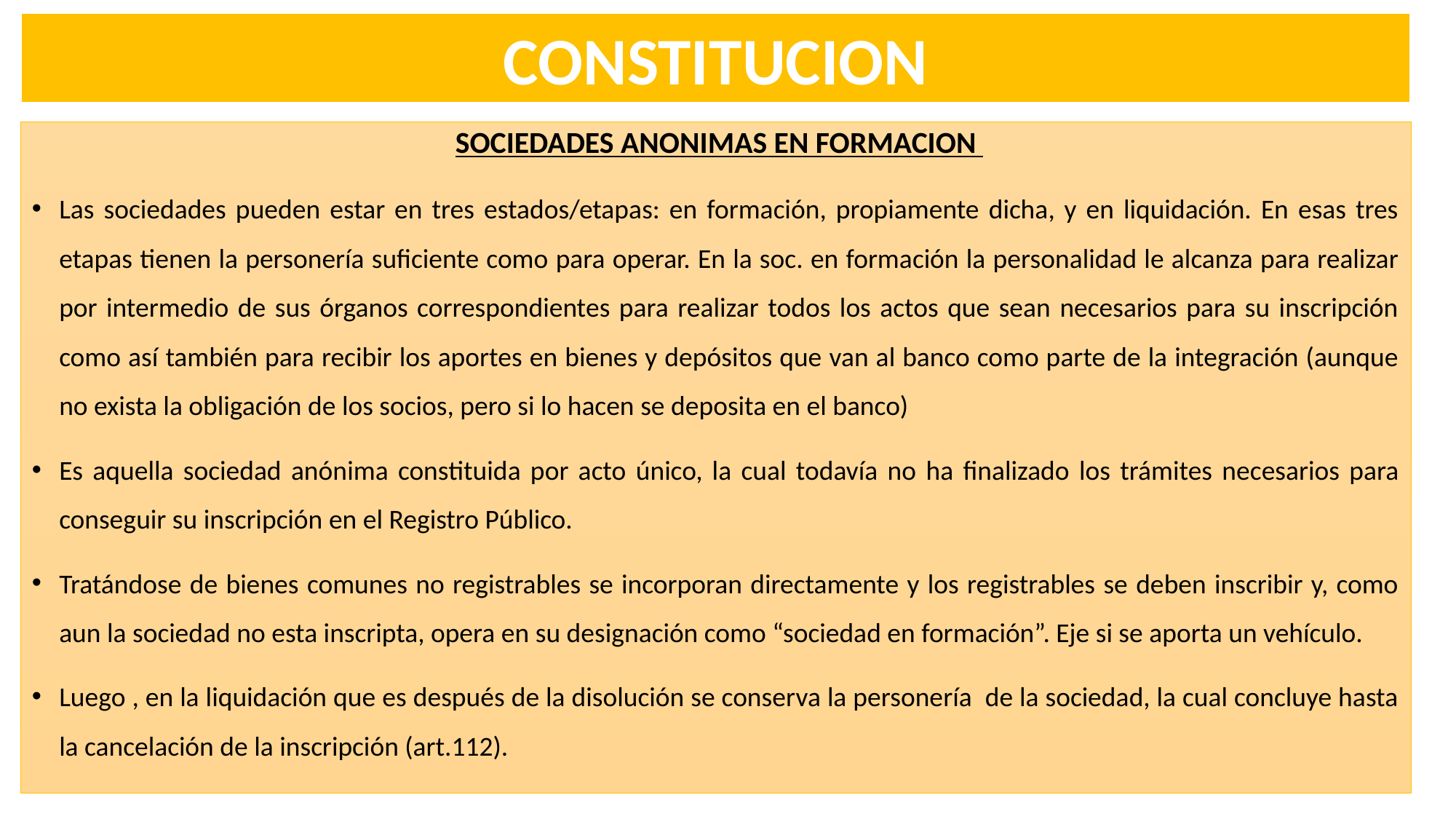

CONSTITUCION
 SOCIEDADES ANONIMAS EN FORMACION
Las sociedades pueden estar en tres estados/etapas: en formación, propiamente dicha, y en liquidación. En esas tres etapas tienen la personería suficiente como para operar. En la soc. en formación la personalidad le alcanza para realizar por intermedio de sus órganos correspondientes para realizar todos los actos que sean necesarios para su inscripción como así también para recibir los aportes en bienes y depósitos que van al banco como parte de la integración (aunque no exista la obligación de los socios, pero si lo hacen se deposita en el banco)
Es aquella sociedad anónima constituida por acto único, la cual todavía no ha finalizado los trámites necesarios para conseguir su inscripción en el Registro Público.
Tratándose de bienes comunes no registrables se incorporan directamente y los registrables se deben inscribir y, como aun la sociedad no esta inscripta, opera en su designación como “sociedad en formación”. Eje si se aporta un vehículo.
Luego , en la liquidación que es después de la disolución se conserva la personería  de la sociedad, la cual concluye hasta la cancelación de la inscripción (art.112).